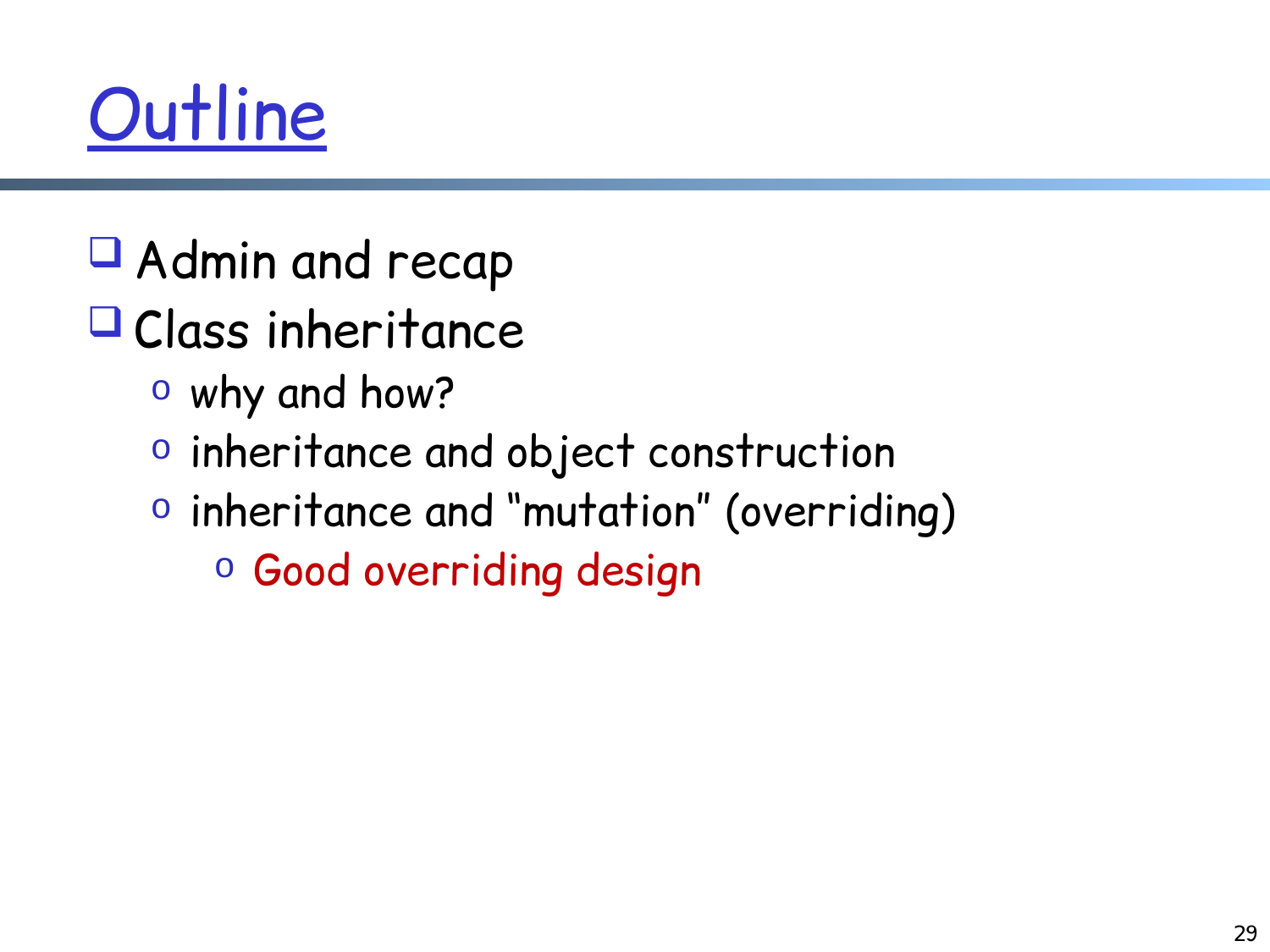

Outline
Admin and recap
Class inheritance
why and how?
inheritance and object construction
inheritance and “mutation” (overriding)
Good overriding design
29